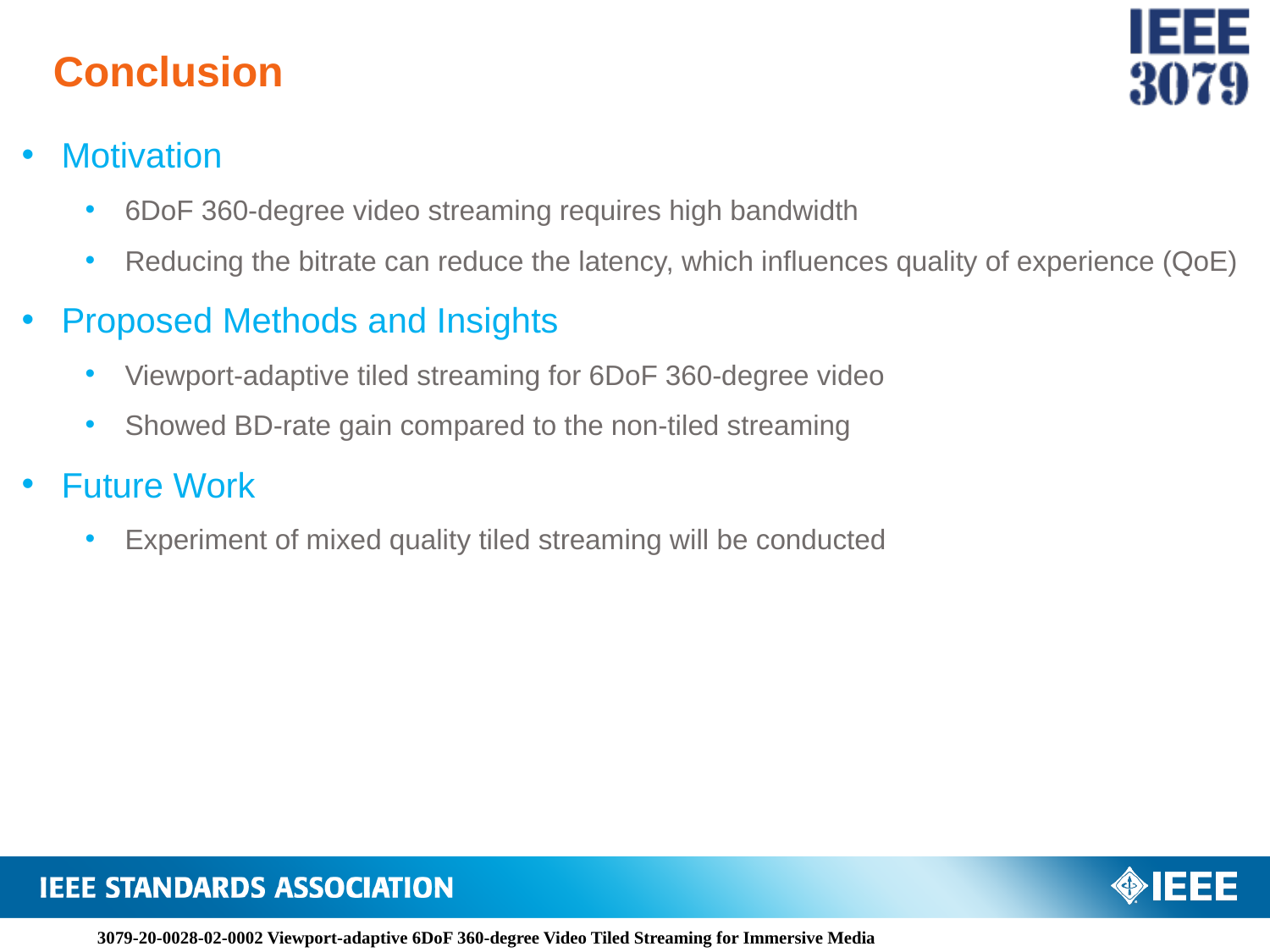

# Conclusion
Motivation
6DoF 360-degree video streaming requires high bandwidth
Reducing the bitrate can reduce the latency, which influences quality of experience (QoE)
Proposed Methods and Insights
Viewport-adaptive tiled streaming for 6DoF 360-degree video
Showed BD-rate gain compared to the non-tiled streaming
Future Work
Experiment of mixed quality tiled streaming will be conducted
3079-20-0028-02-0002 Viewport-adaptive 6DoF 360-degree Video Tiled Streaming for Immersive Media